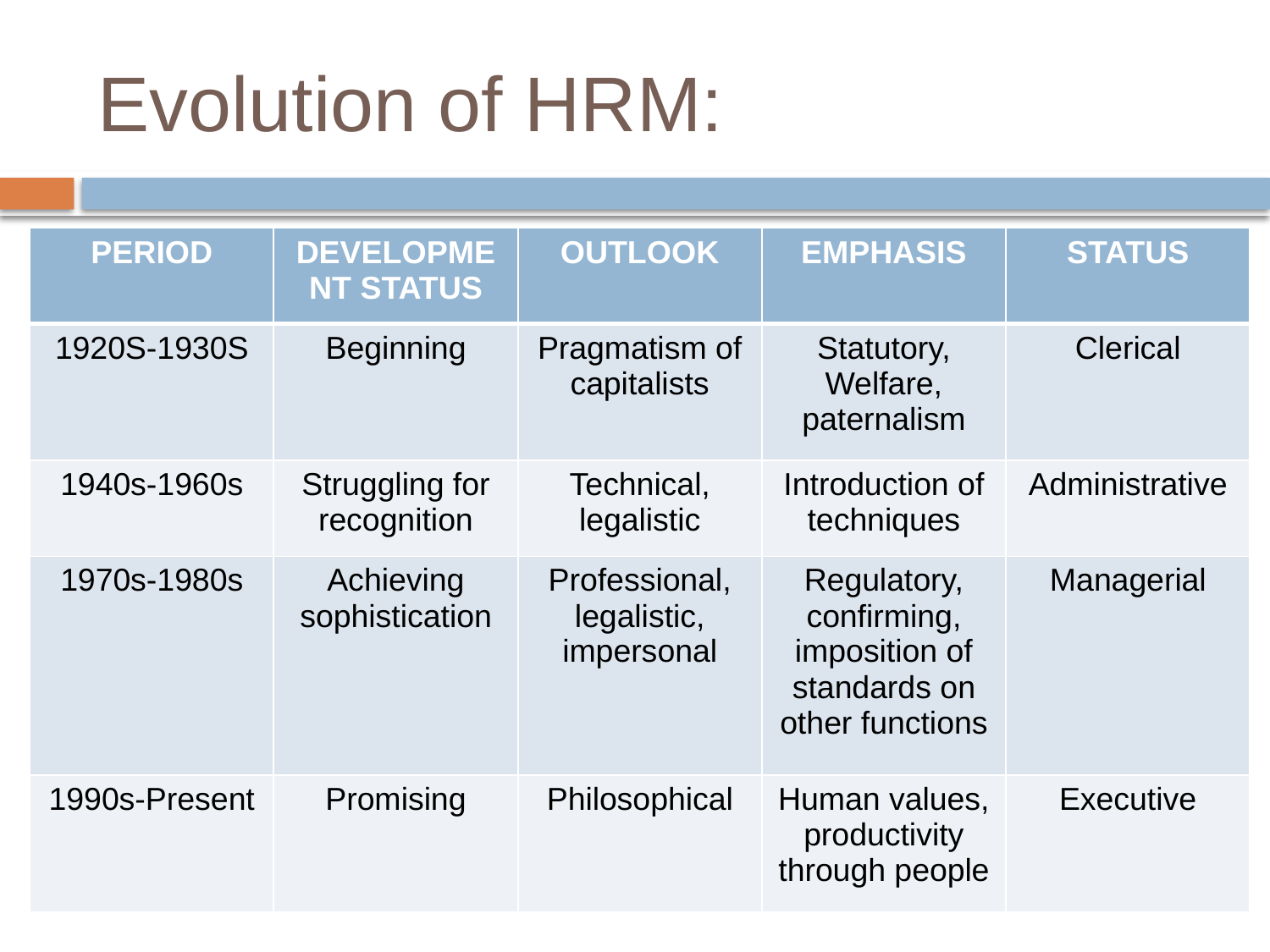

# Evolution of HRM:
| PERIOD | DEVELOPMENT STATUS | OUTLOOK | EMPHASIS | STATUS |
| --- | --- | --- | --- | --- |
| 1920S-1930S | Beginning | Pragmatism of capitalists | Statutory, Welfare, paternalism | Clerical |
| 1940s-1960s | Struggling for recognition | Technical, legalistic | Introduction of techniques | Administrative |
| 1970s-1980s | Achieving sophistication | Professional, legalistic, impersonal | Regulatory, confirming, imposition of standards on other functions | Managerial |
| 1990s-Present | Promising | Philosophical | Human values, productivity through people | Executive |